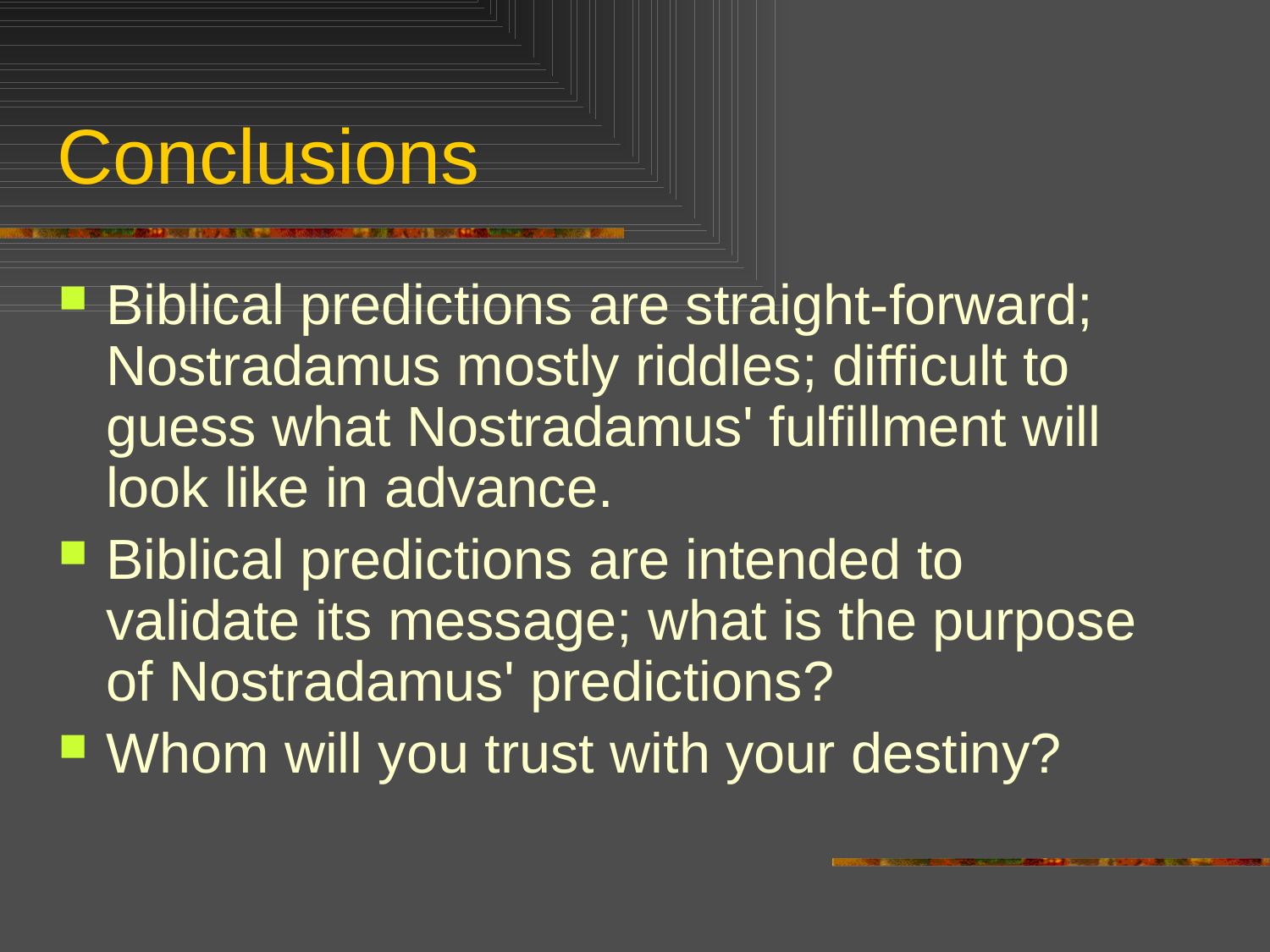

# Conclusions
Biblical predictions are straight-forward; Nostradamus mostly riddles; difficult to guess what Nostradamus' fulfillment will look like in advance.
Biblical predictions are intended to validate its message; what is the purpose of Nostradamus' predictions?
Whom will you trust with your destiny?